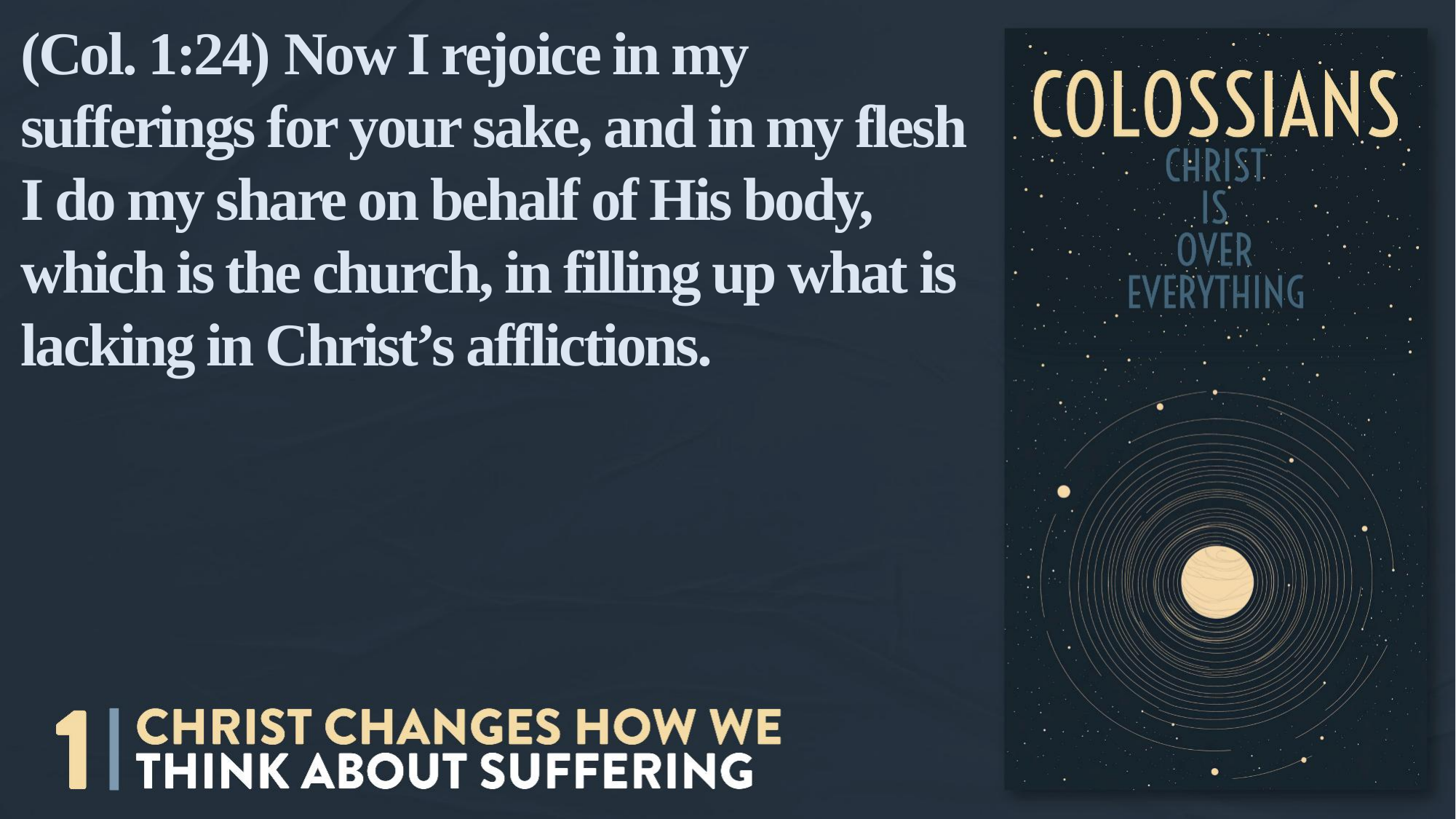

(Col. 1:24) Now I rejoice in my sufferings for your sake, and in my flesh I do my share on behalf of His body,
which is the church, in filling up what is lacking in Christ’s afflictions.